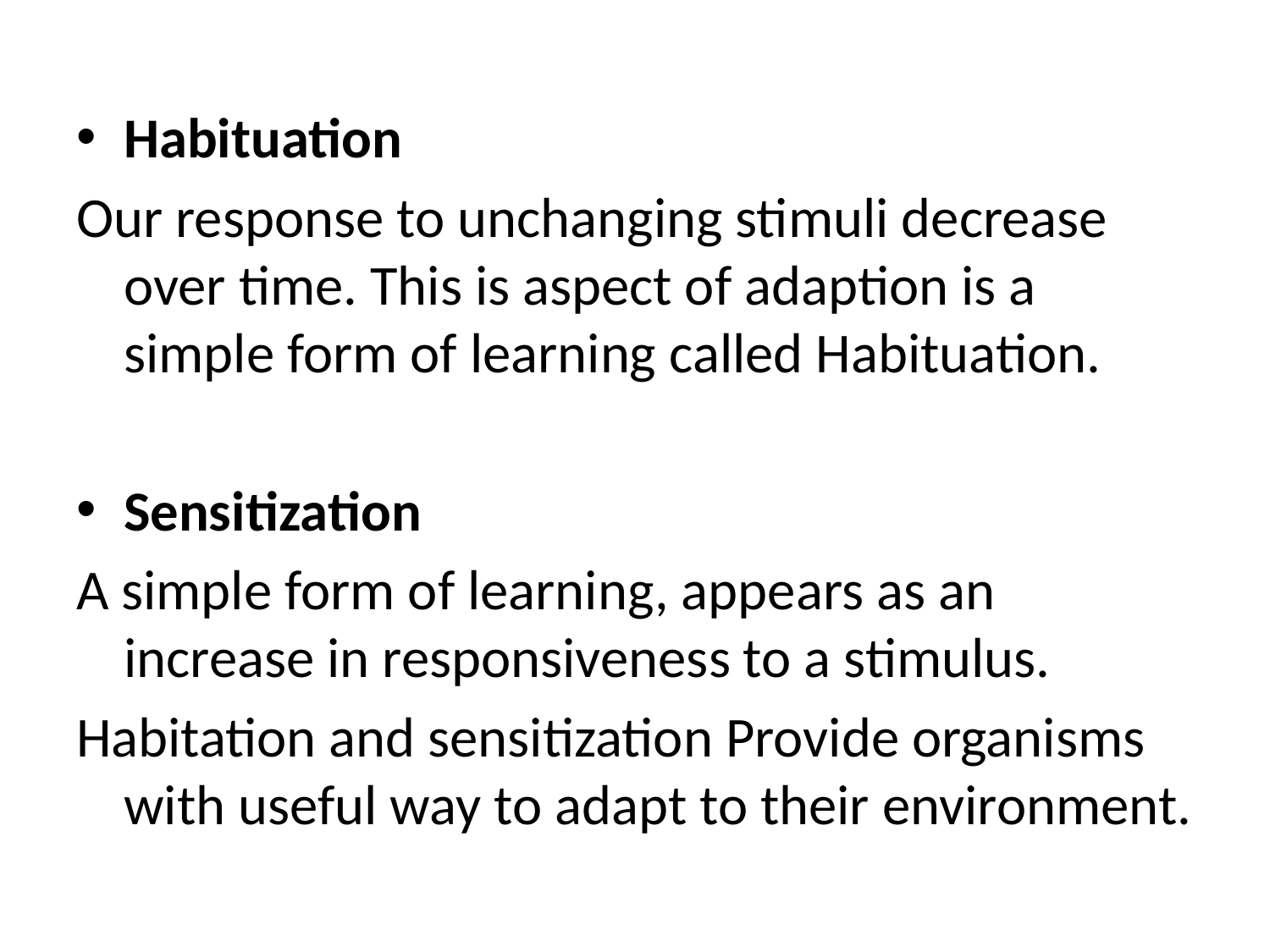

Habituation
Our response to unchanging stimuli decrease over time. This is aspect of adaption is a simple form of learning called Habituation.

Sensitization
A simple form of learning, appears as an increase in responsiveness to a stimulus.
Habitation and sensitization Provide organisms with useful way to adapt to their environment.